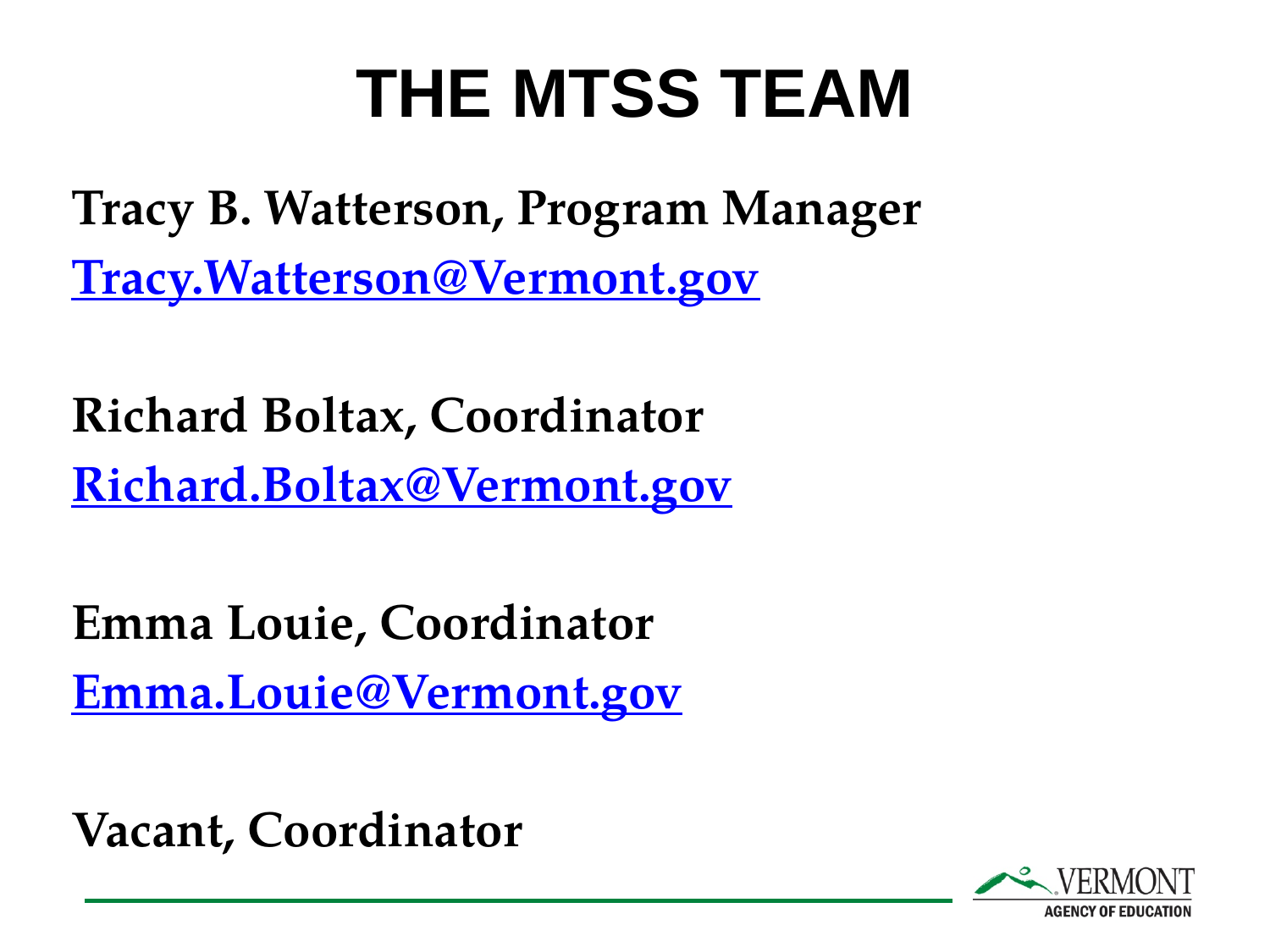

# THE MTSS TEAM
Tracy B. Watterson, Program Manager
Tracy.Watterson@Vermont.gov

Richard Boltax, Coordinator
Richard.Boltax@Vermont.gov

Emma Louie, Coordinator
Emma.Louie@Vermont.gov

Vacant, Coordinator